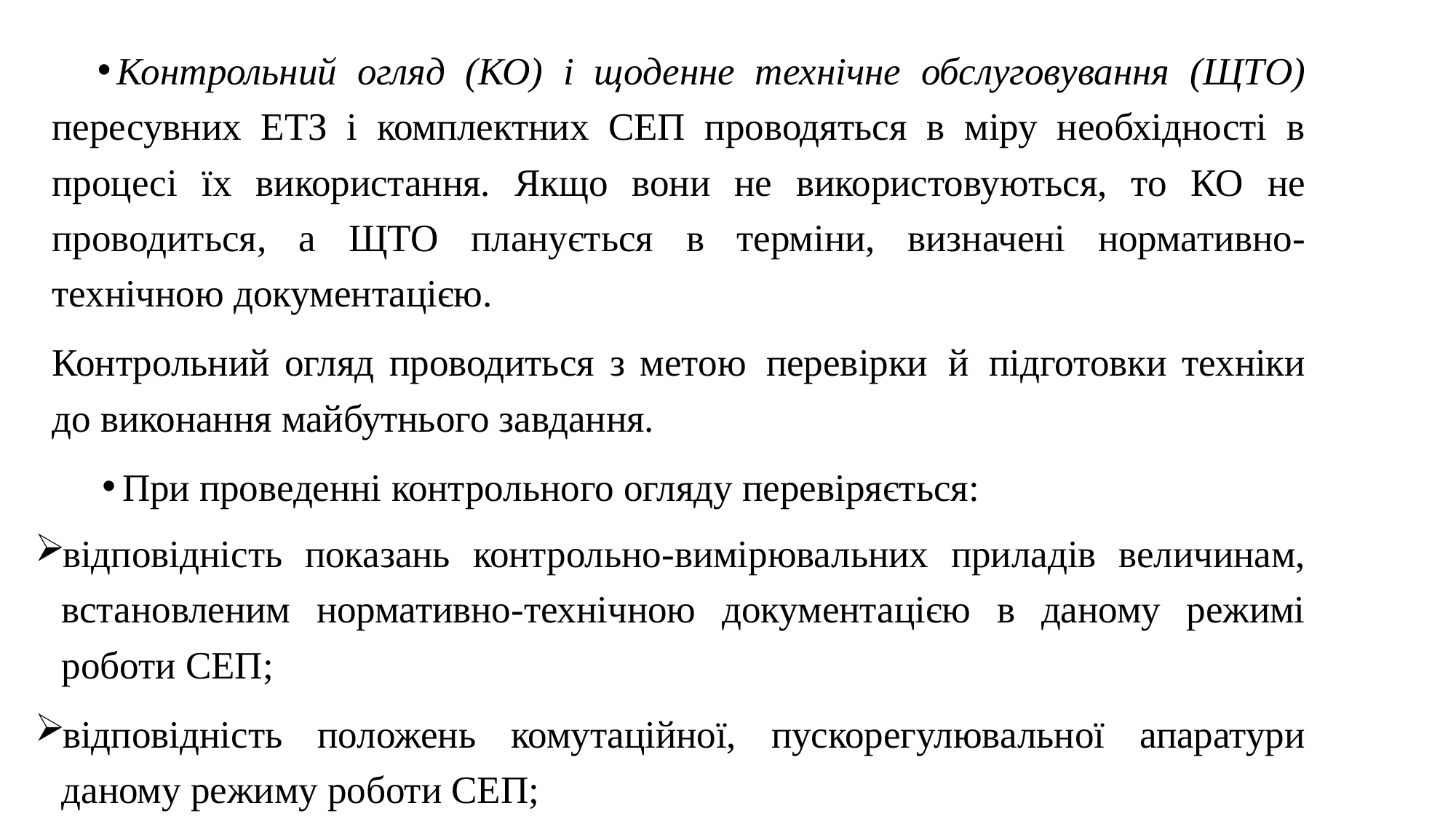

Контрольний огляд (КО) і щоденне технічне обслуговування (ЩТО) пересувних ЕТЗ і комплектних СЕП проводяться в міру необхідності в процесі їх використання. Якщо вони не використовуються, то КО не проводиться, а ЩТО планується в терміни, визначені нормативно-технічною документацією.
Контрольний огляд проводиться з метою перевірки й підготовки техніки до виконання майбутнього завдання.
При проведенні контрольного огляду перевіряється:
відповідність показань контрольно-вимірювальних приладів величинам, встановленим нормативно-технічною документацією в даному режимі роботи СЕП;
відповідність положень комутаційної, пускорегулювальної апаратури даному режиму роботи СЕП;